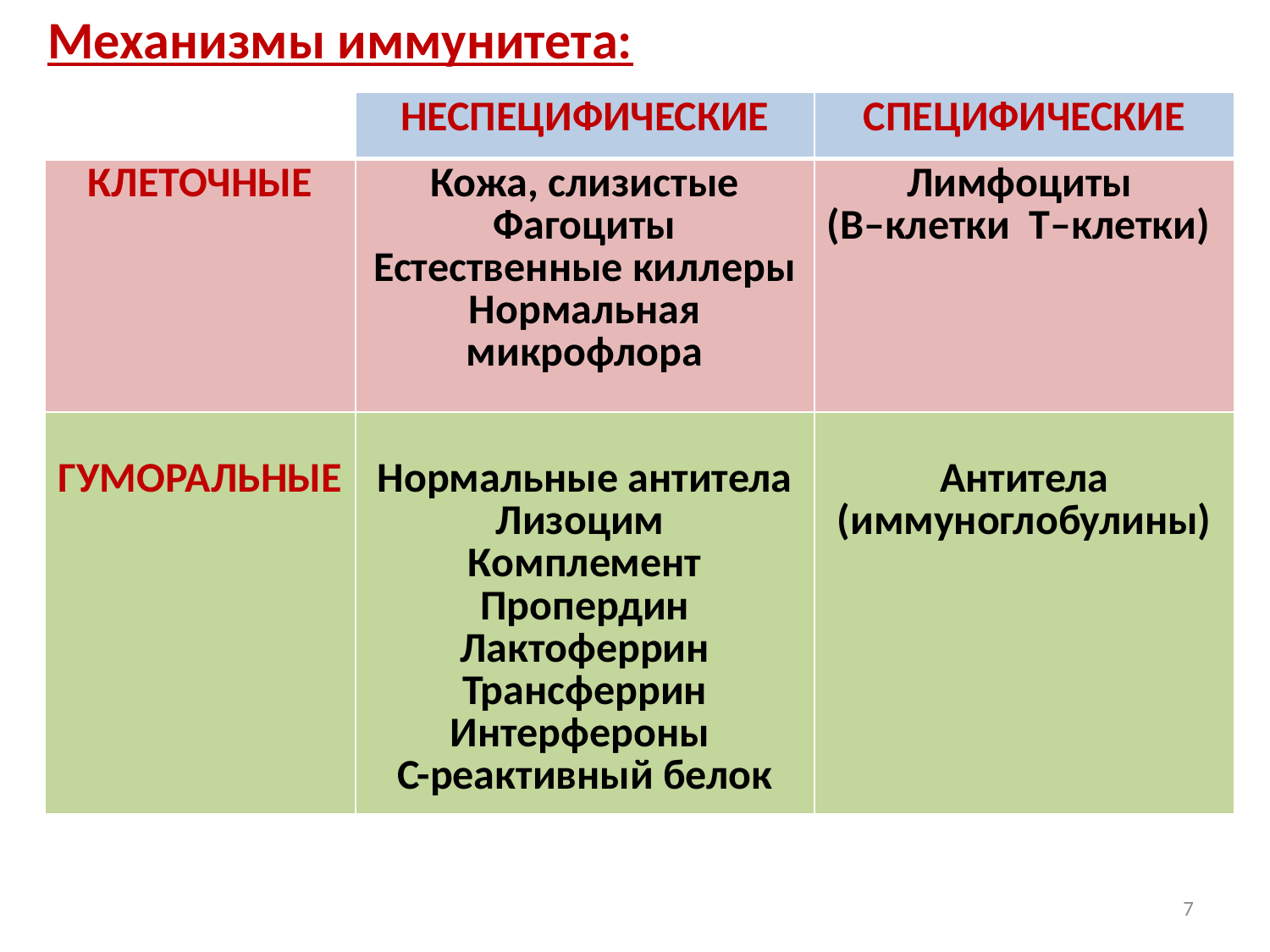

# Механизмы иммунитета:
|  |  | НЕСПЕЦИФИЧЕСКИЕ | СПЕЦИФИЧЕСКИЕ |
| --- | --- | --- | --- |
|  | КЛЕТОЧНЫЕ | Кожа, слизистые Фагоциты Естественные киллеры Нормальная микрофлора | Лимфоциты (В–клетки Т–клетки) |
|  | ГУМОРАЛЬНЫЕ | Нормальные антитела Лизоцим Комплемент Пропердин Лактоферрин Трансферрин Интерфероны С-реактивный белок | Антитела (иммуноглобулины) |
7